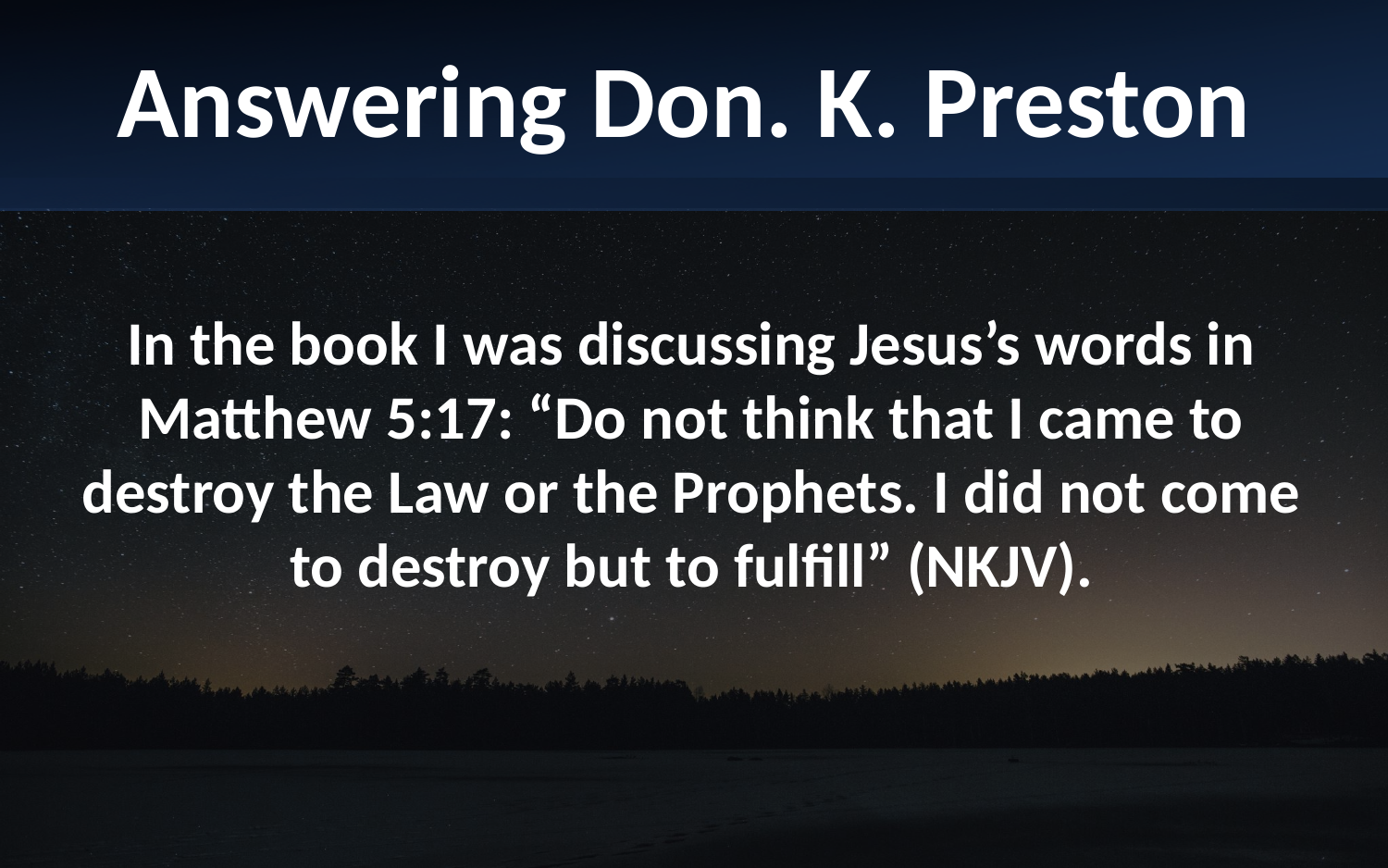

Answering Don. K. Preston
In the book I was discussing Jesus’s words in Matthew 5:17: “Do not think that I came to destroy the Law or the Prophets. I did not come to destroy but to fulfill” (NKJV).